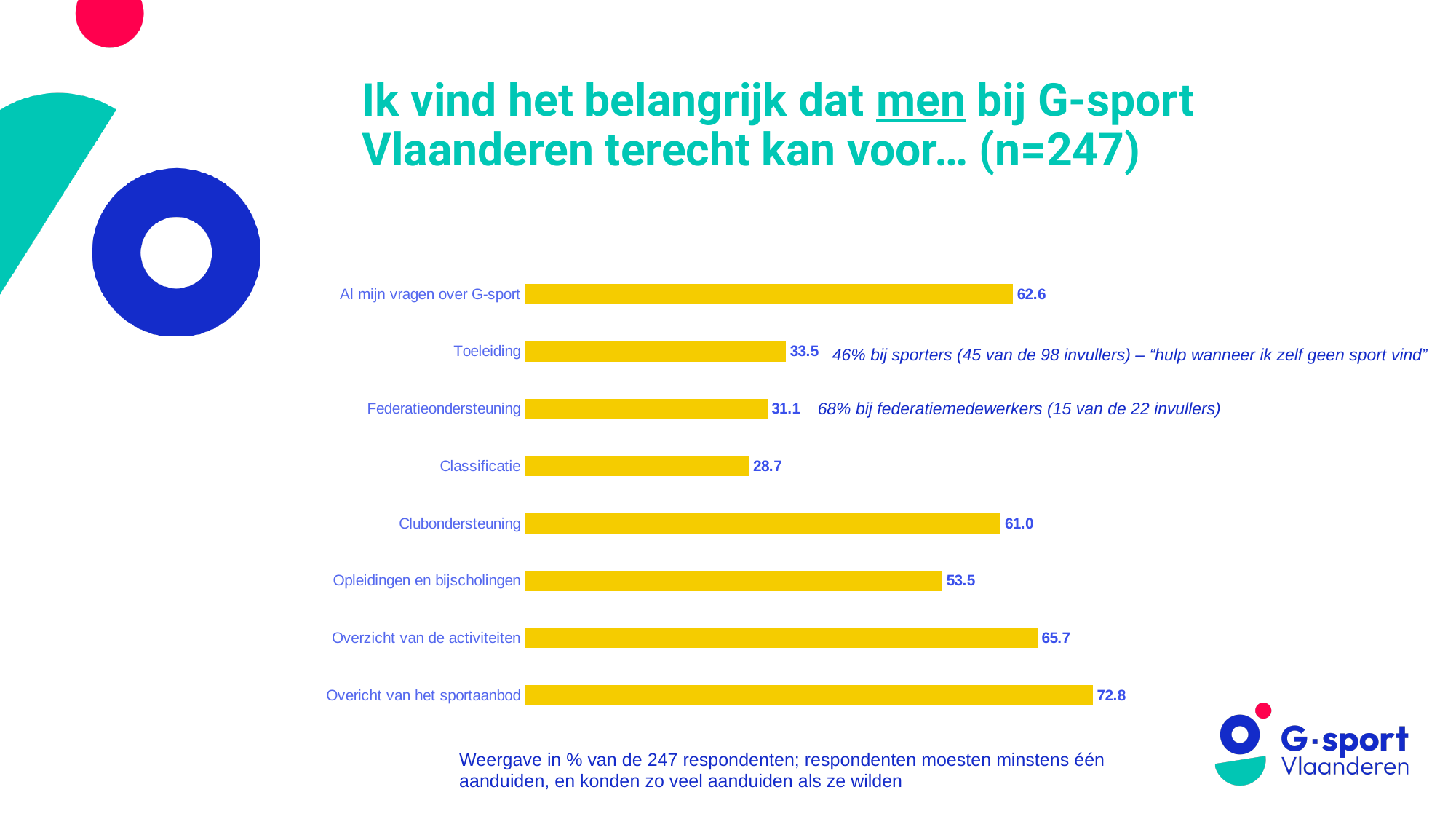

# Ik vind het belangrijk dat men bij G-sport Vlaanderen terecht kan voor… (n=247)

### Chart

| Category | percentages |
|---|---|
| Overicht van het sportaanbod | 72.83464566929135 |
| Overzicht van de activiteiten | 65.74803149606299 |
| Opleidingen en bijscholingen | 53.54330708661418 |
| Clubondersteuning | 61.023622047244096 |
| Classificatie | 28.74015748031496 |
| Federatieondersteuning | 31.10236220472441 |
| Toeleiding | 33.46456692913386 |
| Al mijn vragen over G-sport | 62.59842519685039 |
46% bij sporters (45 van de 98 invullers) – “hulp wanneer ik zelf geen sport vind”
68% bij federatiemedewerkers (15 van de 22 invullers)
Weergave in % van de 247 respondenten; respondenten moesten minstens één aanduiden, en konden zo veel aanduiden als ze wilden